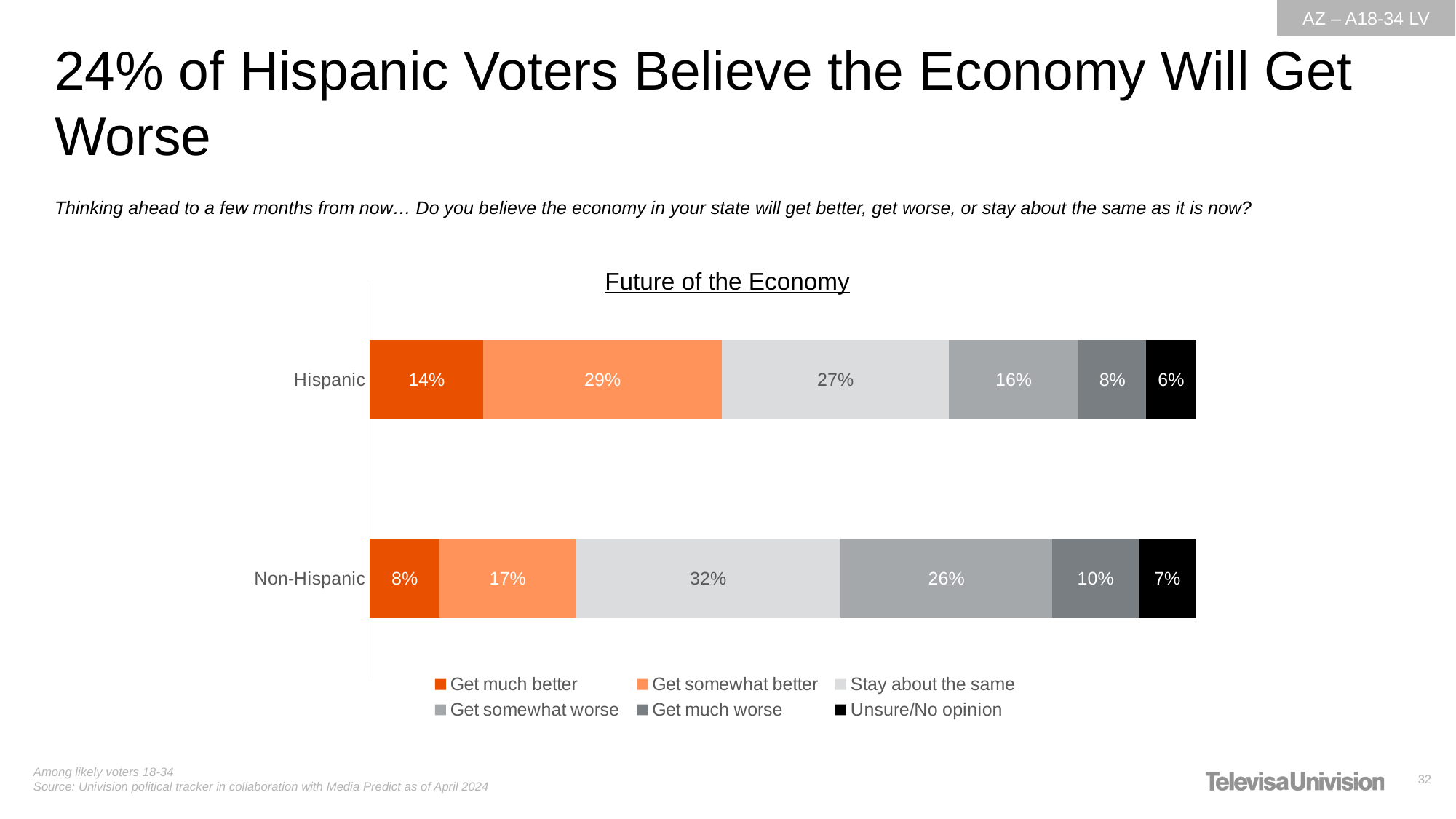

24% of Hispanic Voters Believe the Economy Will Get Worse
Thinking ahead to a few months from now… Do you believe the economy in your state will get better, get worse, or stay about the same as it is now?
Future of the Economy

### Chart

| Category | Get much better | Get somewhat better | Stay about the same | Get somewhat worse | Get much worse | Unsure/No opinion |
|---|---|---|---|---|---|---|
| Hispanic | 0.1372824002372023 | 0.2888647449944143 | 0.2749339655667535 | 0.1567450142200211 | 0.08209681081387105 | 0.06007706416773802 |
| Non-Hispanic | 0.08419914132668772 | 0.1653581968012418 | 0.3197271687052055 | 0.2570442755320267 | 0.1041706765838673 | 0.06950054105096942 |